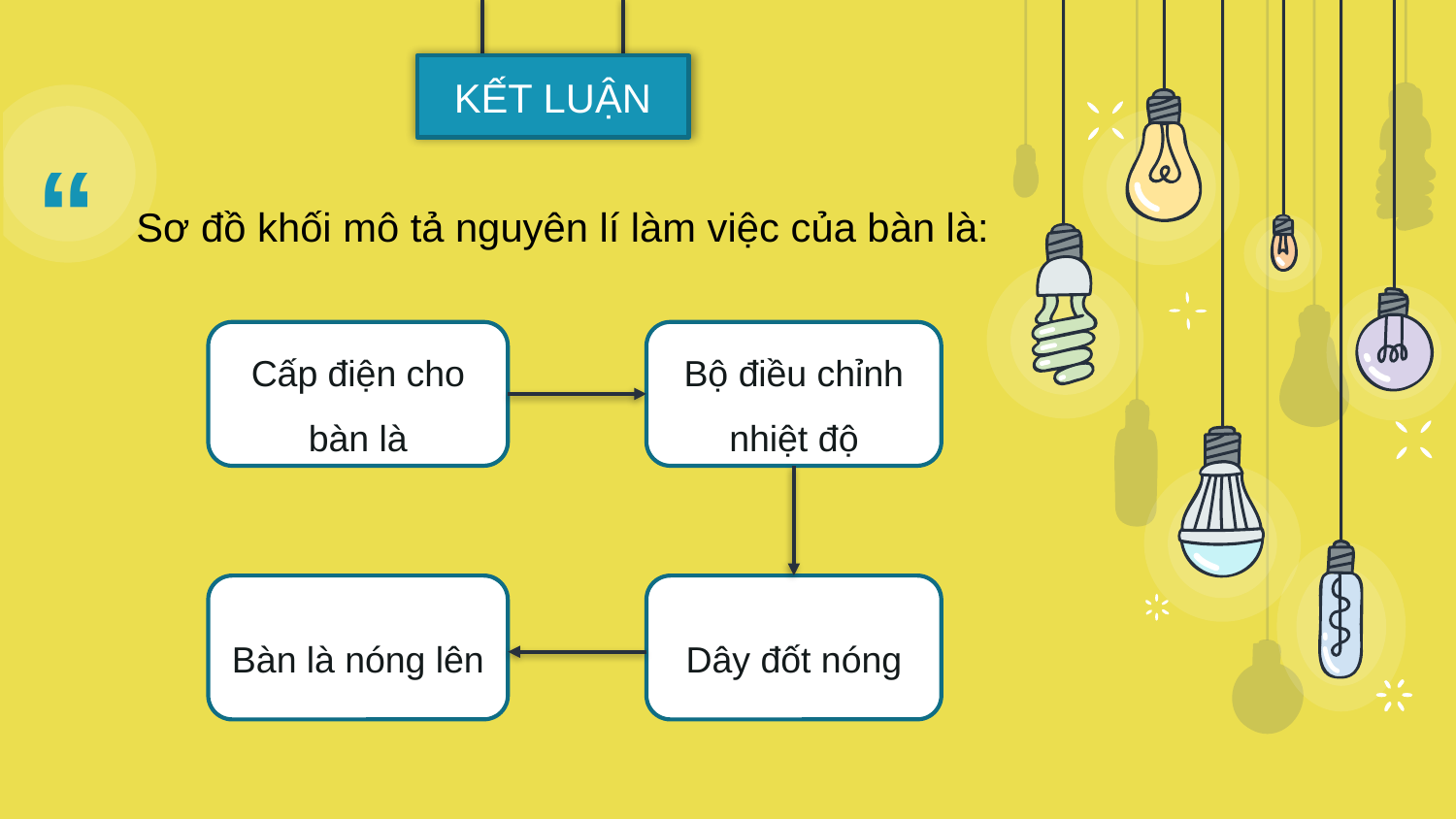

KẾT LUẬN
Sơ đồ khối mô tả nguyên lí làm việc của bàn là:
Cấp điện cho bàn là
Bộ điều chỉnh nhiệt độ
Bàn là nóng lên
Dây đốt nóng
9